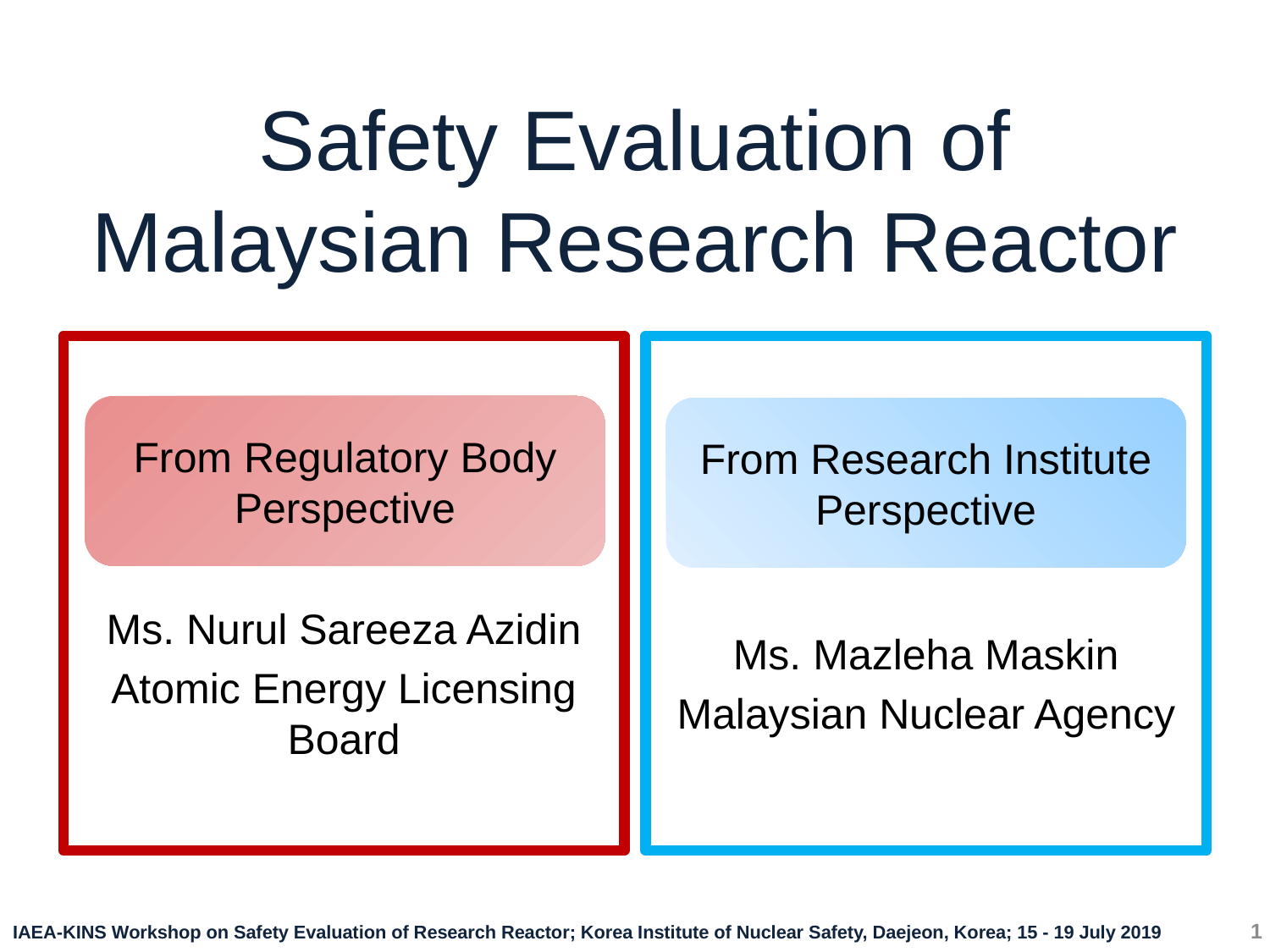

# Safety Evaluation of Malaysian Research Reactor

Ms. Nurul Sareeza Azidin
Atomic Energy Licensing Board

Ms. Mazleha Maskin
Malaysian Nuclear Agency
From Regulatory Body Perspective
From Research Institute Perspective
1